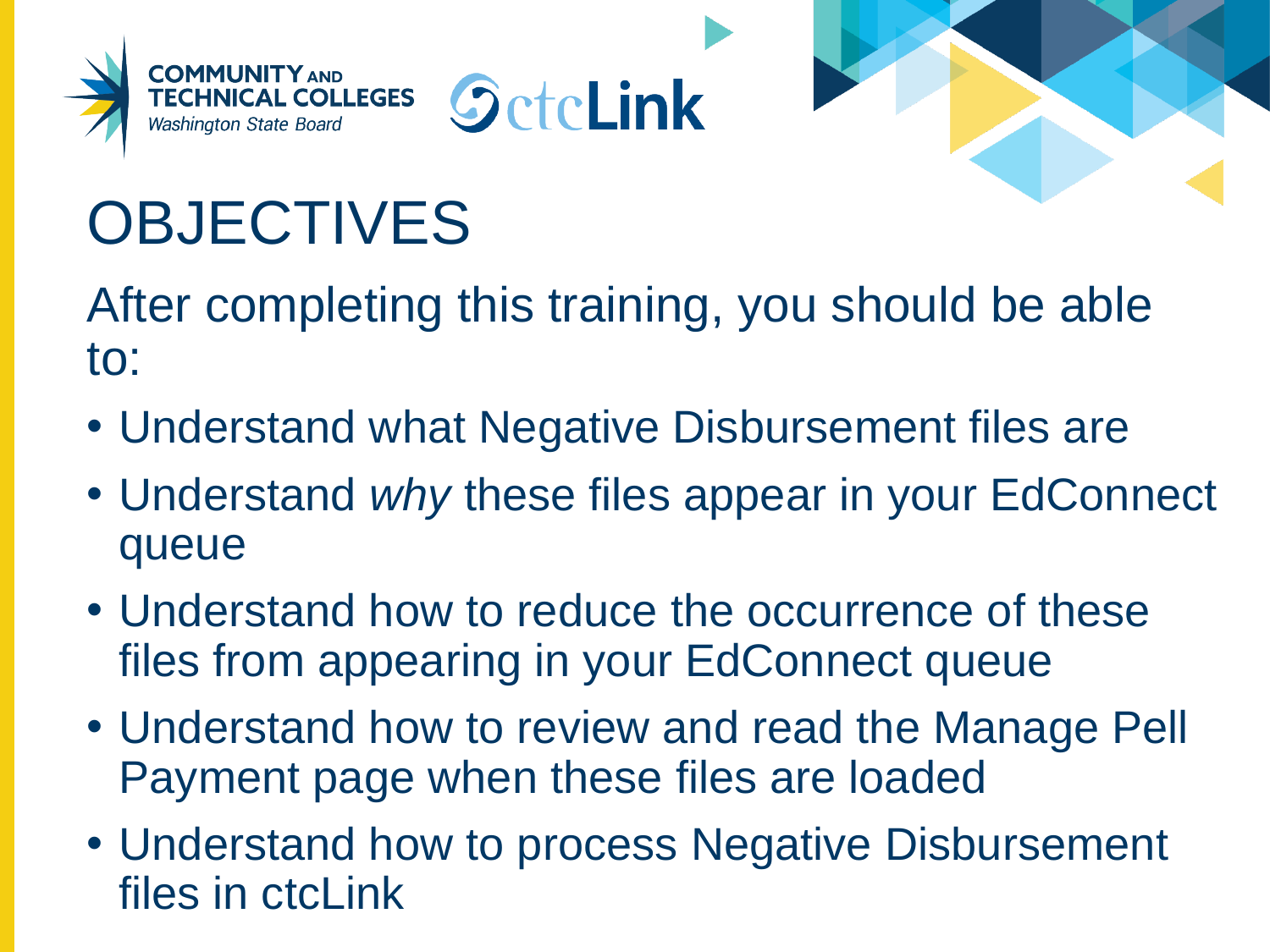

# Objectives
After completing this training, you should be able to:
Understand what Negative Disbursement files are
Understand why these files appear in your EdConnect queue
Understand how to reduce the occurrence of these files from appearing in your EdConnect queue
Understand how to review and read the Manage Pell Payment page when these files are loaded
Understand how to process Negative Disbursement files in ctcLink